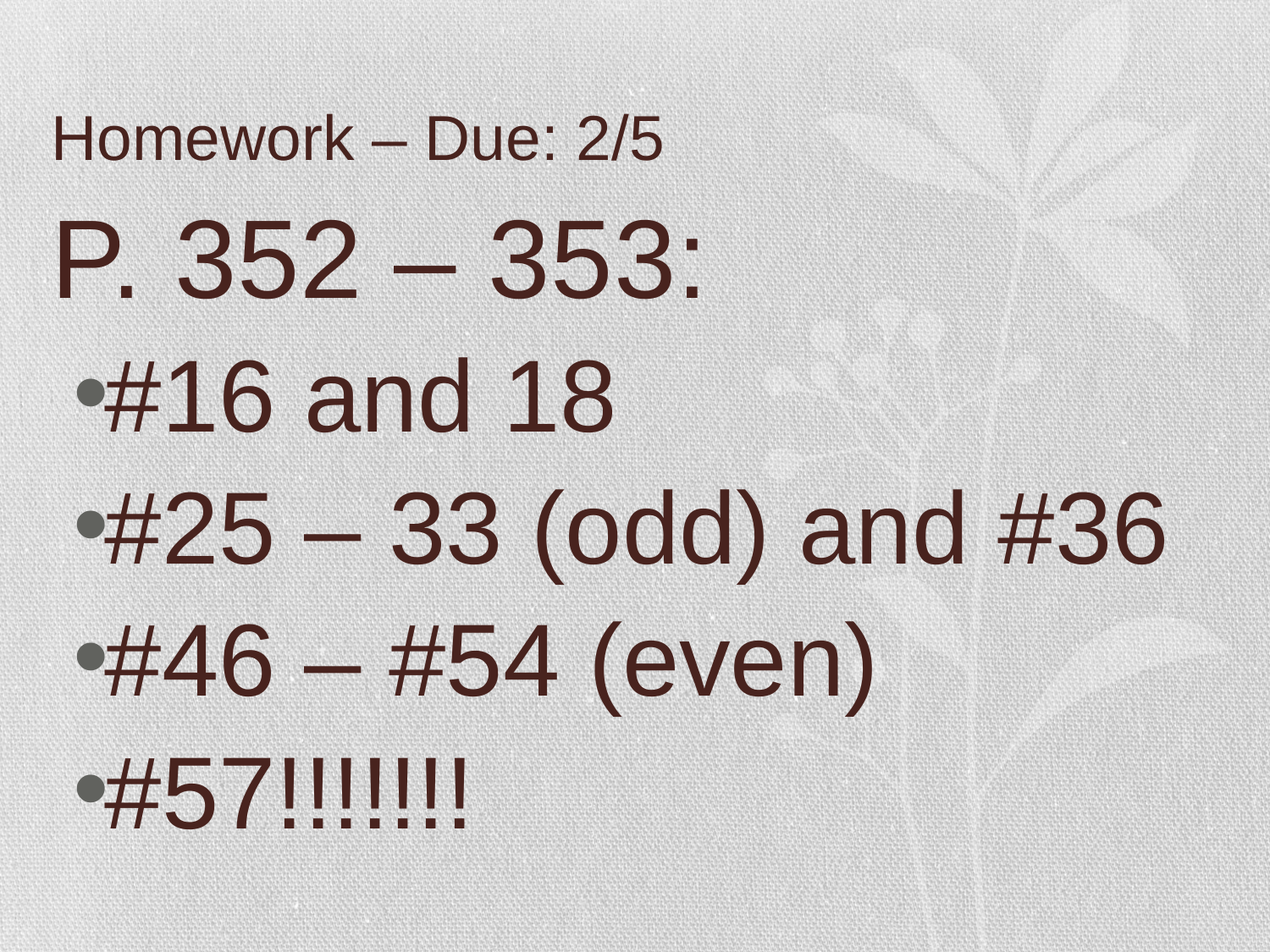

# Homework – Due: 2/5
P. 352 – 353:
#16 and 18
#25 – 33 (odd) and #36
#46 – #54 (even)
#57!!!!!!!